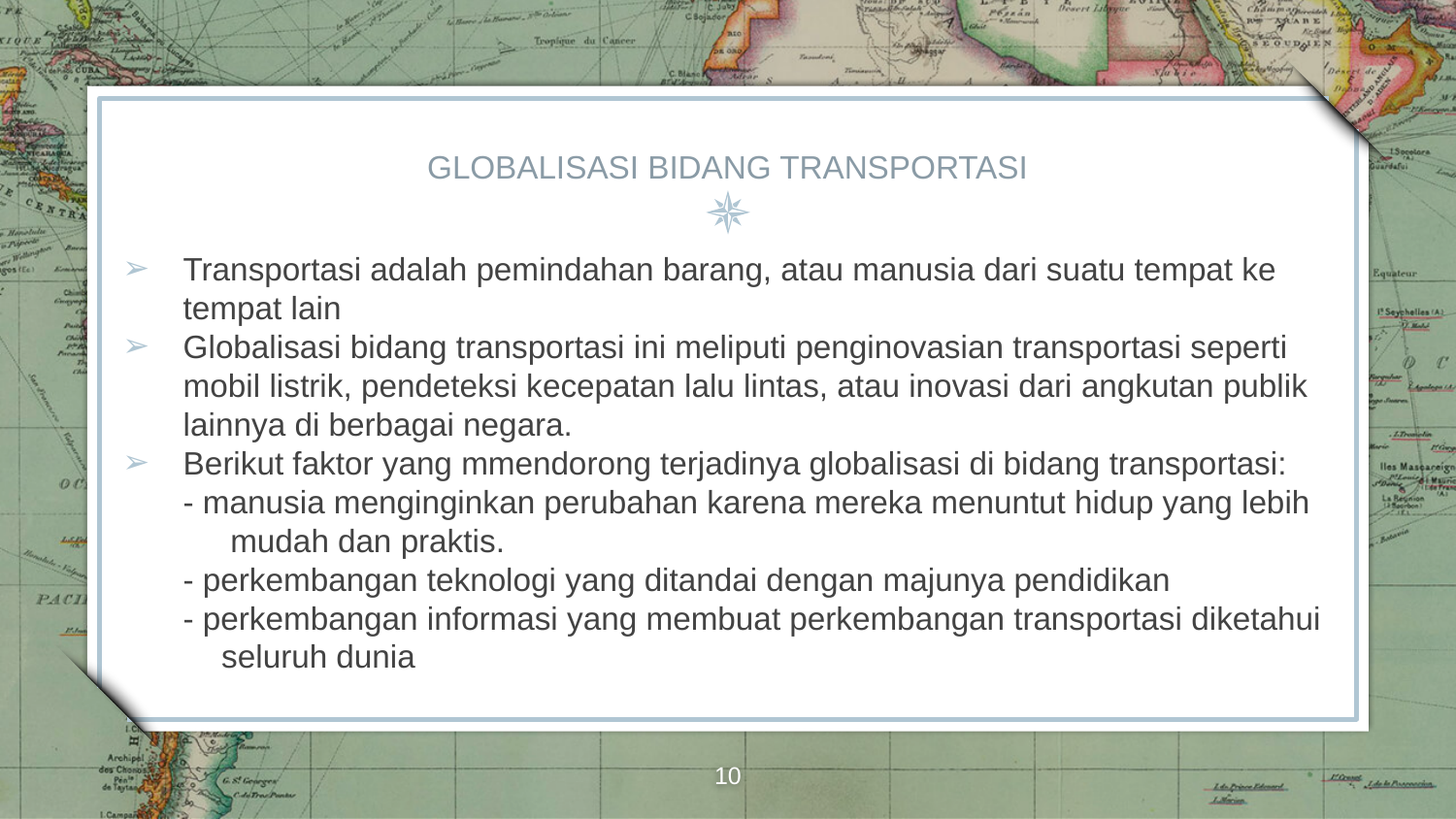

# GLOBALISASI BIDANG TRANSPORTASI
Transportasi adalah pemindahan barang, atau manusia dari suatu tempat ke tempat lain
Globalisasi bidang transportasi ini meliputi penginovasian transportasi seperti mobil listrik, pendeteksi kecepatan lalu lintas, atau inovasi dari angkutan publik lainnya di berbagai negara.
Berikut faktor yang mmendorong terjadinya globalisasi di bidang transportasi:
- manusia menginginkan perubahan karena mereka menuntut hidup yang lebih
            mudah dan praktis.
- perkembangan teknologi yang ditandai dengan majunya pendidikan
- perkembangan informasi yang membuat perkembangan transportasi diketahui
           seluruh dunia
10